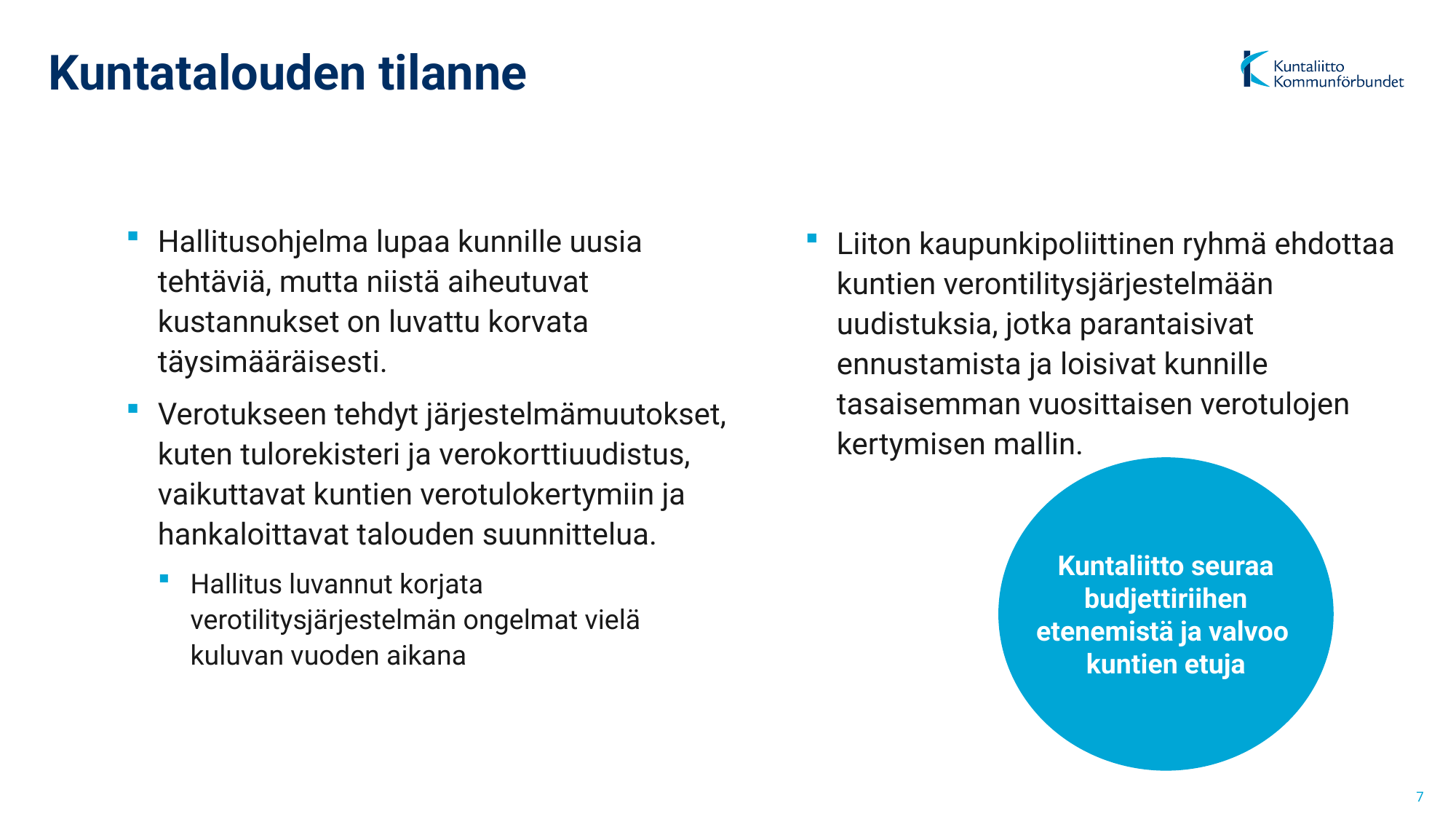

# Kuntatalouden tilanne
Hallitusohjelma lupaa kunnille uusia tehtäviä, mutta niistä aiheutuvat kustannukset on luvattu korvata täysimääräisesti.
Verotukseen tehdyt järjestelmämuutokset, kuten tulorekisteri ja verokorttiuudistus, vaikuttavat kuntien verotulokertymiin ja hankaloittavat talouden suunnittelua.
Hallitus luvannut korjata verotilitysjärjestelmän ongelmat vielä kuluvan vuoden aikana
Liiton kaupunkipoliittinen ryhmä ehdottaa kuntien verontilitysjärjestelmään uudistuksia, jotka parantaisivat ennustamista ja loisivat kunnille tasaisemman vuosittaisen verotulojen kertymisen mallin.

Kuntaliitto seuraa
budjettiriihen
etenemistä ja valvoo
kuntien etuja
7